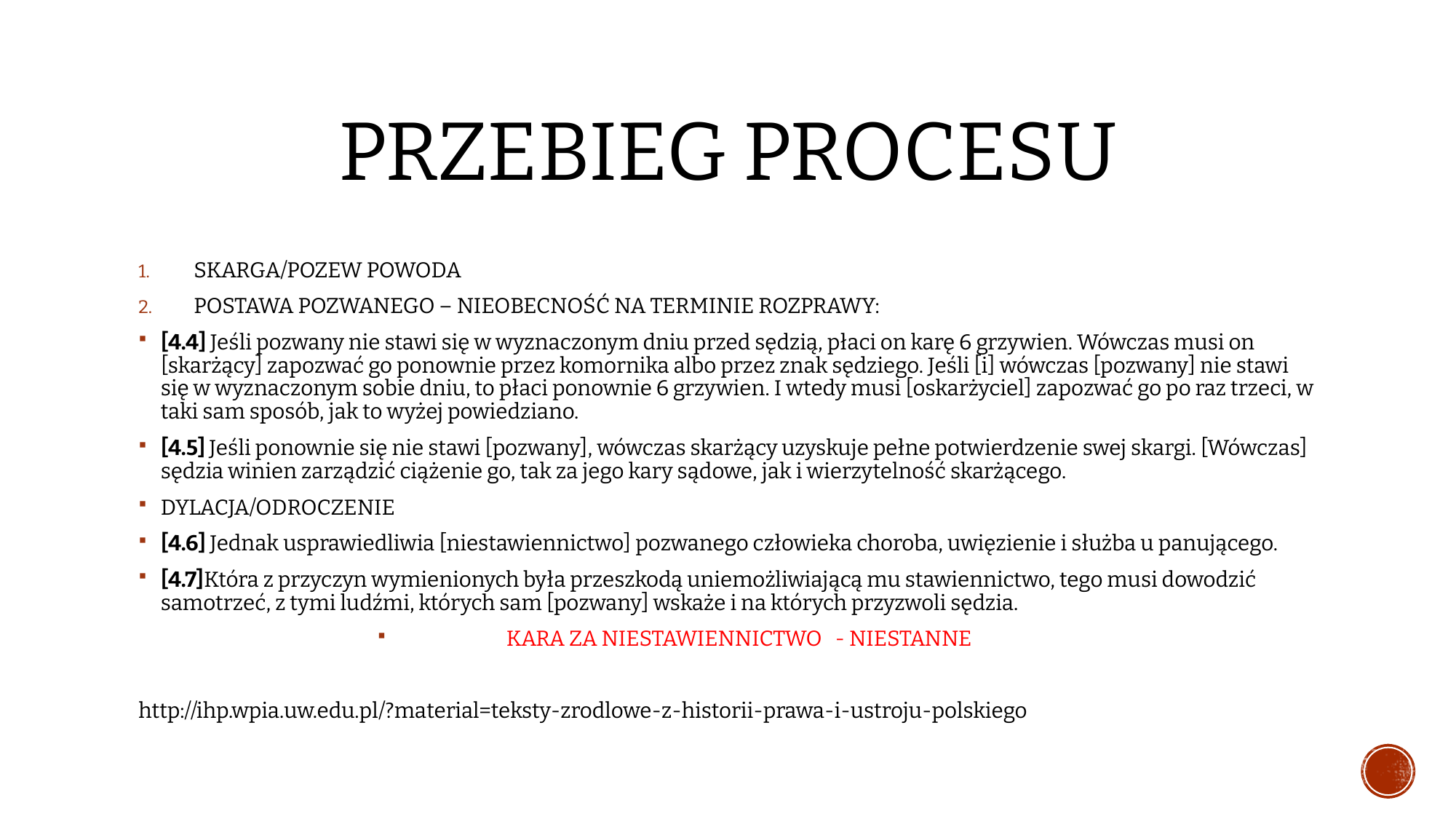

# Przebieg procesu
SKARGA/POZEW POWODA
POSTAWA POZWANEGO – NIEOBECNOŚĆ NA TERMINIE ROZPRAWY:
[4.4] Jeśli pozwany nie stawi się w wyznaczonym dniu przed sędzią, płaci on karę 6 grzywien. Wówczas musi on [skarżący] zapozwać go ponownie przez komornika albo przez znak sędziego. Jeśli [i] wówczas [pozwany] nie stawi się w wyznaczonym sobie dniu, to płaci ponownie 6 grzywien. I wtedy musi [oskarżyciel] zapozwać go po raz trzeci, w taki sam sposób, jak to wyżej powiedziano.
[4.5] Jeśli ponownie się nie stawi [pozwany], wówczas skarżący uzyskuje pełne potwierdzenie swej skargi. [Wówczas] sędzia winien zarządzić ciążenie go, tak za jego kary sądowe, jak i wierzytelność skarżącego.
DYLACJA/ODROCZENIE
[4.6] Jednak usprawiedliwia [niestawiennictwo] pozwanego człowieka choroba, uwięzienie i służba u panującego.
[4.7]Która z przyczyn wymienionych była przeszkodą uniemożliwiającą mu stawiennictwo, tego musi dowodzić samotrzeć, z tymi ludźmi, których sam [pozwany] wskaże i na których przyzwoli sędzia.
KARA ZA NIESTAWIENNICTWO   - NIESTANNE

http://ihp.wpia.uw.edu.pl/?material=teksty-zrodlowe-z-historii-prawa-i-ustroju-polskiego